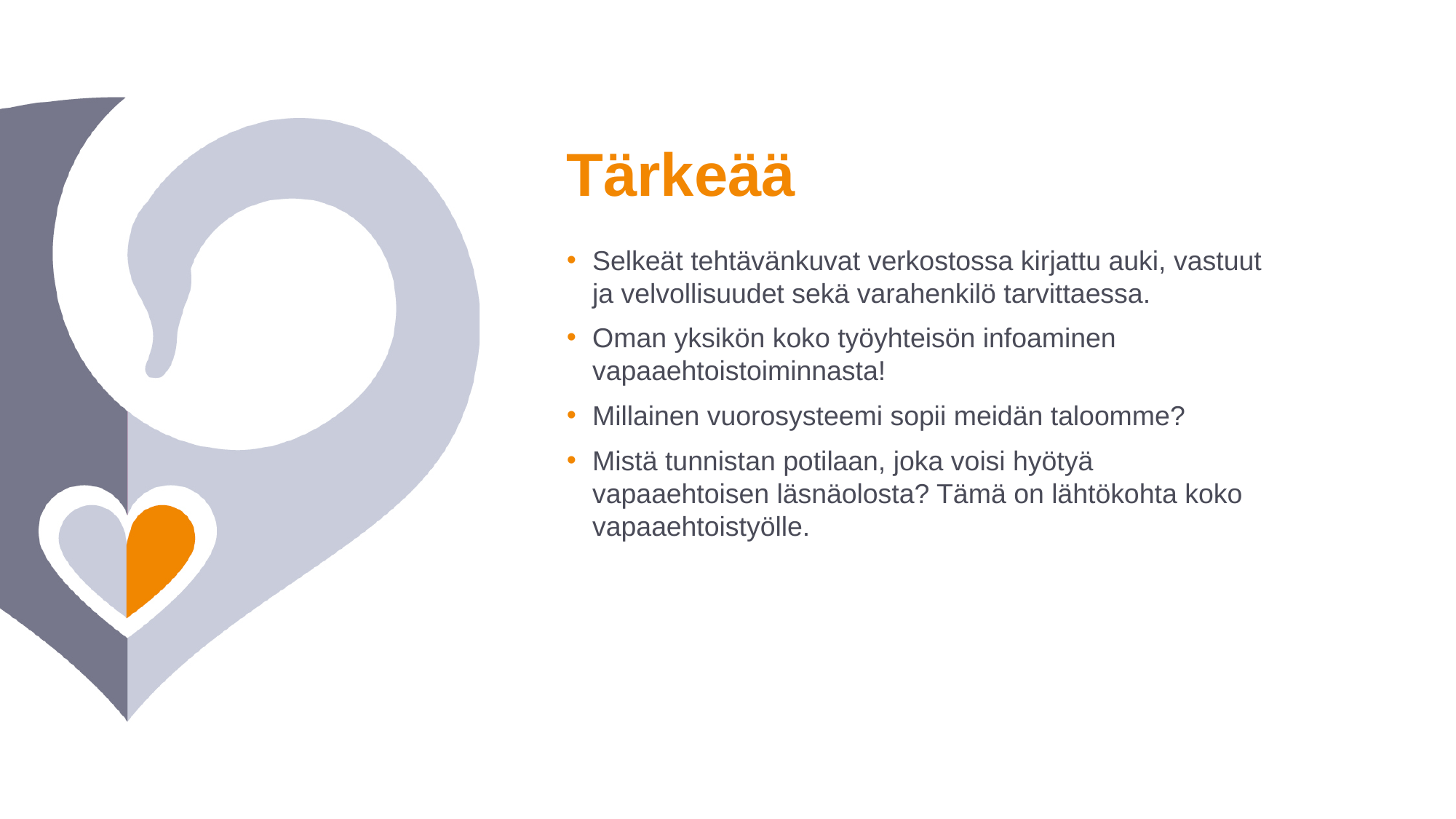

Tärkeää
Selkeät tehtävänkuvat verkostossa kirjattu auki, vastuut ja velvollisuudet sekä varahenkilö tarvittaessa.
Oman yksikön koko työyhteisön infoaminen vapaaehtoistoiminnasta!
Millainen vuorosysteemi sopii meidän taloomme?
Mistä tunnistan potilaan, joka voisi hyötyä vapaaehtoisen läsnäolosta? Tämä on lähtökohta koko vapaaehtoistyölle.